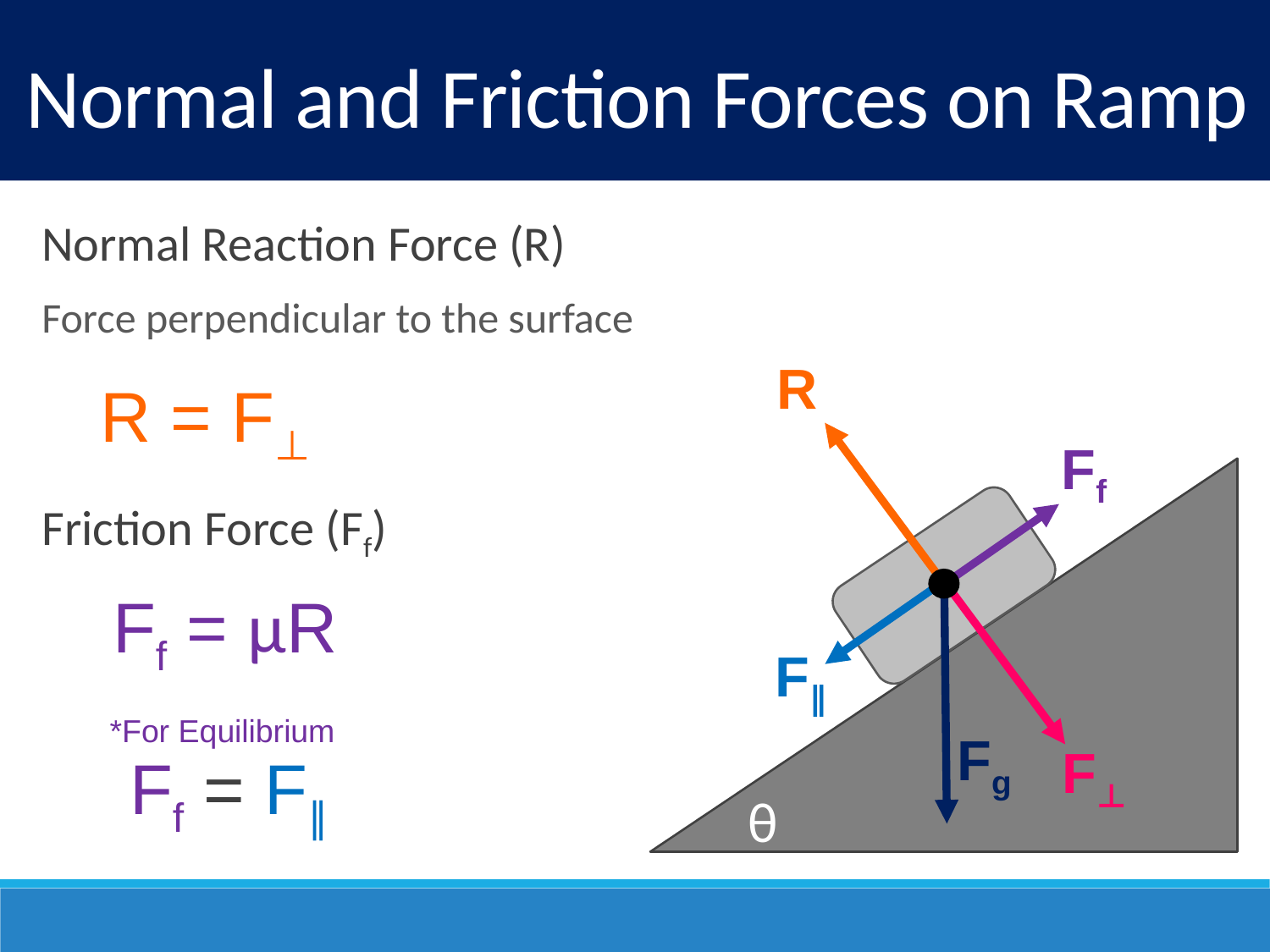

Normal and Friction Forces on Ramp
Normal Reaction Force (R)
Force perpendicular to the surface
R
R = F⊥
Ff

Friction Force (Ff)

Ff = μR
F∥
F⊥
Fg
*For Equilibrium
Ff = F∥

θ